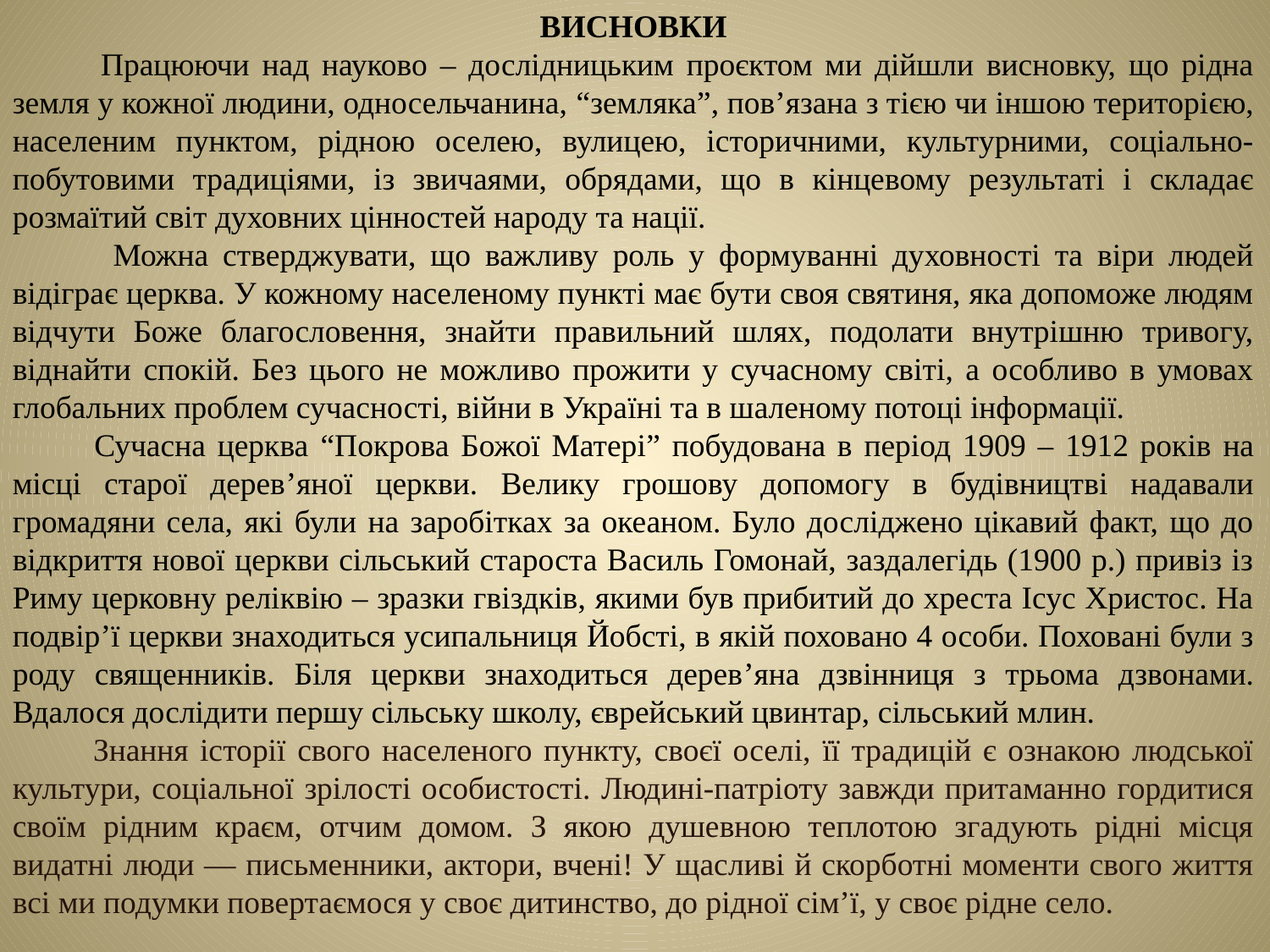

ВИСНОВКИ
       Працюючи над науково – дослідницьким проєктом ми дійшли висновку, що рідна земля у кожної людини, односельчанина, “земляка”, повʼязана з тією чи іншою територією, населеним пунктом, рідною оселею, вулицею, історичними, культурними, соціально-побутовими традиціями, із звичаями, обрядами, що в кінцевому результаті і складає розмаїтий світ духовних цінностей народу та нації.
       Можна стверджувати, що важливу роль у формуванні духовності та віри людей відіграє церква. У кожному населеному пункті має бути своя святиня, яка допоможе людям відчути Боже благословення, знайти правильний шлях, подолати внутрішню тривогу, віднайти спокій. Без цього не можливо прожити у сучасному світі, а особливо в умовах глобальних проблем сучасності, війни в Україні та в шаленому потоці інформації.
       Сучасна церква “Покрова Божої Матері” побудована в період 1909 – 1912 років на місці старої дерев’яної церкви. Велику грошову допомогу в будівництві надавали громадяни села, які були на заробітках за океаном. Було досліджено цікавий факт, що до відкриття нової церкви сільський староста Василь Гомонай, заздалегідь (1900 р.) привіз із Риму церковну реліквію – зразки гвіздків, якими був прибитий до хреста Ісус Христос. На подвір’ї церкви знаходиться усипальниця Йобсті, в якій поховано 4 особи. Поховані були з роду священників. Біля церкви знаходиться дерев’яна дзвінниця з трьома дзвонами. Вдалося дослідити першу сільську школу, єврейський цвинтар, сільський млин.
       Знання історії свого населеного пункту, своєї оселі, її традицій є ознакою людської культури, соціальної зрілості особистості. Людині-патріоту завжди притаманно гордитися своїм рідним краєм, отчим домом. З якою душевною теплотою згадують рідні місця видатні люди — письменники, актори, вчені! У щасливі й скорботні моменти свого життя всі ми подумки повертаємося у своє дитинство, до рідної сімʼї, у своє рідне село.

#